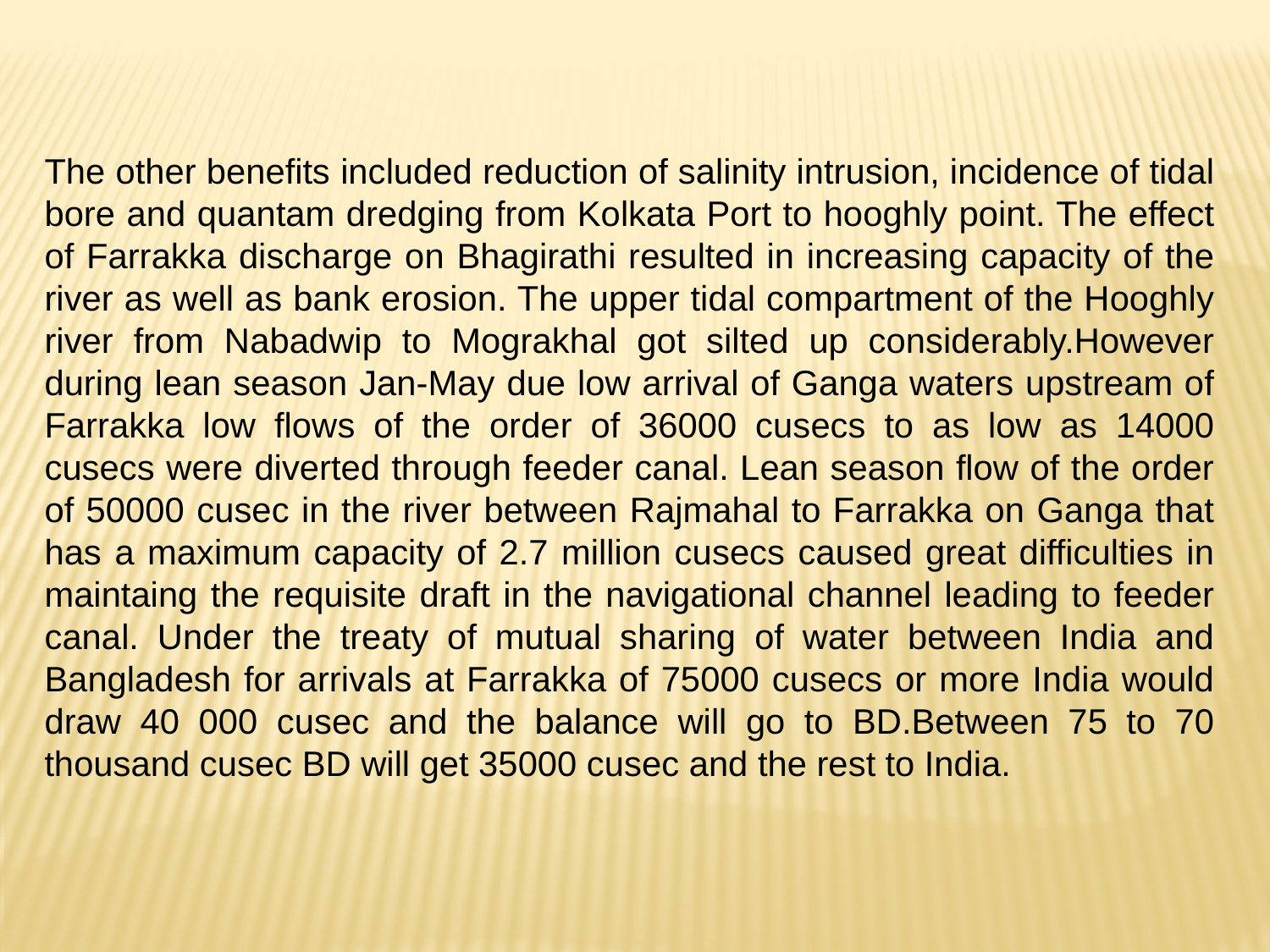

The other benefits included reduction of salinity intrusion, incidence of tidal bore and quantam dredging from Kolkata Port to hooghly point. The effect of Farrakka discharge on Bhagirathi resulted in increasing capacity of the river as well as bank erosion. The upper tidal compartment of the Hooghly river from Nabadwip to Mograkhal got silted up considerably.However during lean season Jan-May due low arrival of Ganga waters upstream of Farrakka low flows of the order of 36000 cusecs to as low as 14000 cusecs were diverted through feeder canal. Lean season flow of the order of 50000 cusec in the river between Rajmahal to Farrakka on Ganga that has a maximum capacity of 2.7 million cusecs caused great difficulties in maintaing the requisite draft in the navigational channel leading to feeder canal. Under the treaty of mutual sharing of water between India and Bangladesh for arrivals at Farrakka of 75000 cusecs or more India would draw 40 000 cusec and the balance will go to BD.Between 75 to 70 thousand cusec BD will get 35000 cusec and the rest to India.